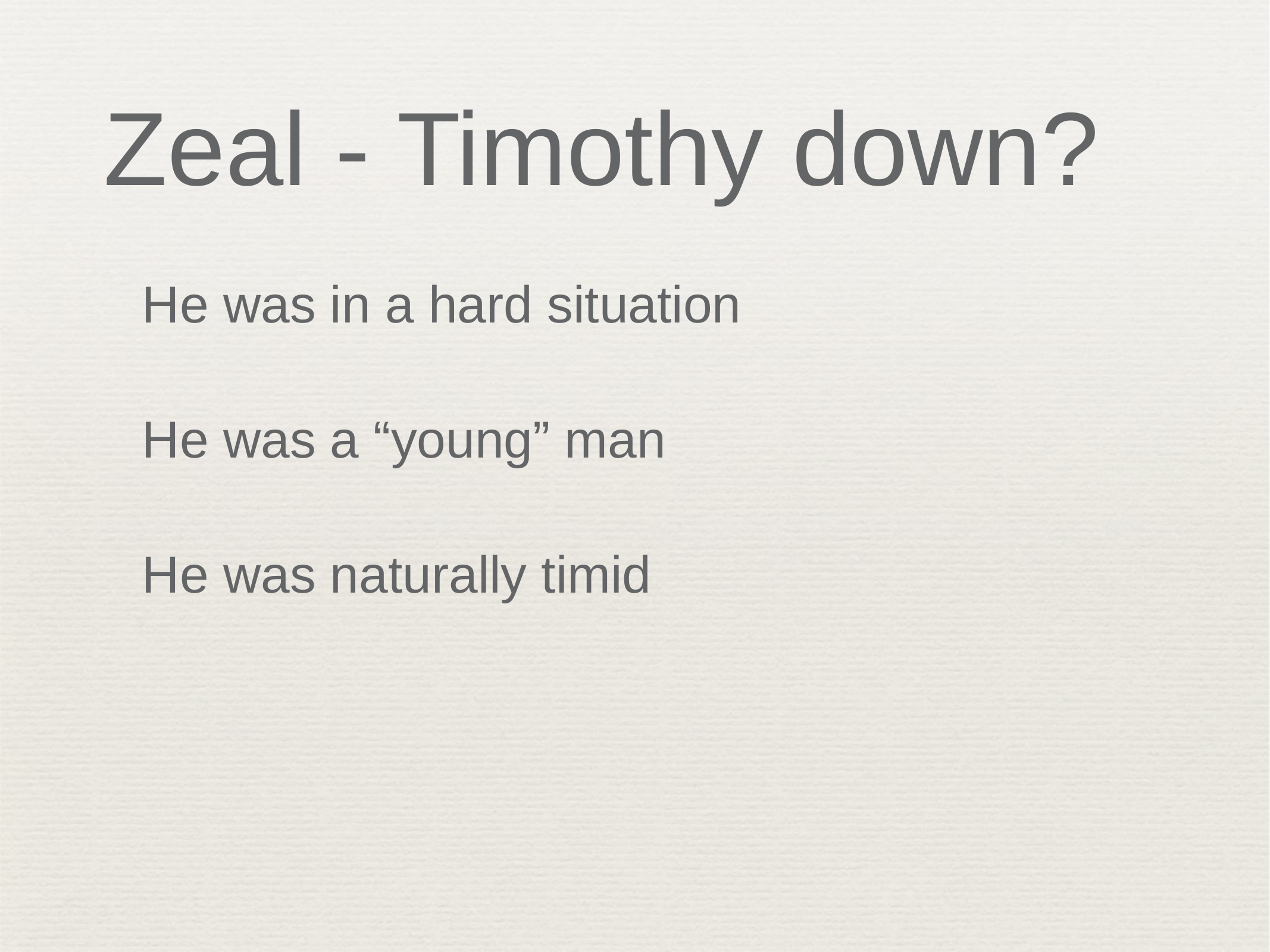

# Zeal - Timothy down?
He was in a hard situation
He was a “young” man
He was naturally timid